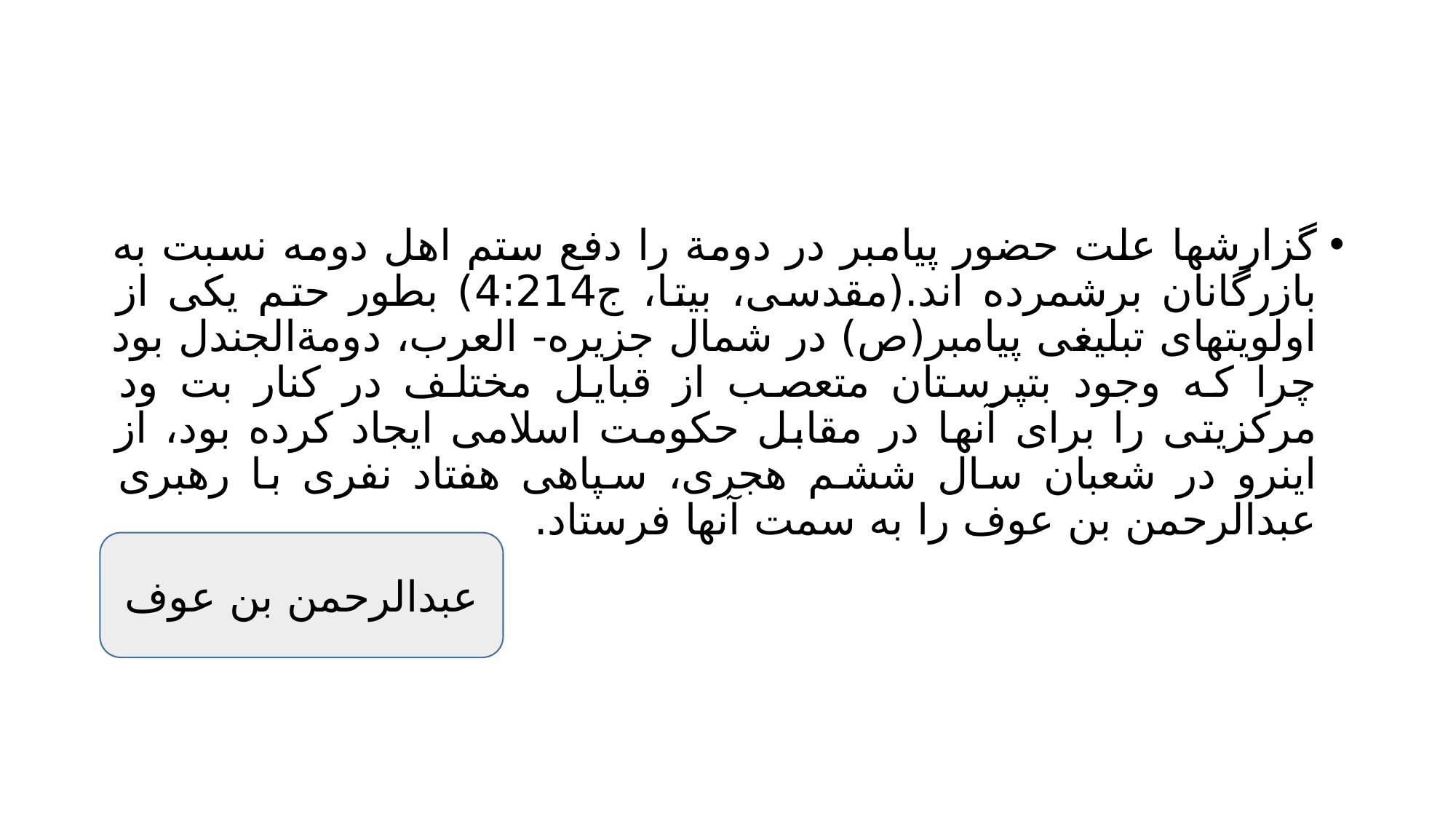

#
گزارشها علت حضور پیامبر در دومة را دفع ستم اهل دومه نسبت به بازرگانان برشمرده اند.(مقدسی، بیتا، ج4:214) بطور حتم یکی از اولویتهای تبلیغی پیامبر(ص) در شمال جزیره- العرب، دومةالجندل بود چرا که وجود بتپرستان متعصب از قبایل مختلف در کنار بت ود مرکزیتی را برای آنها در مقابل حکومت اسلامی ایجاد کرده بود، از اینرو در شعبان سال ششم هجری، سپاهی هفتاد نفری با رهبری عبدالرحمن بن عوف را به سمت آنها فرستاد.
عبدالرحمن بن عوف